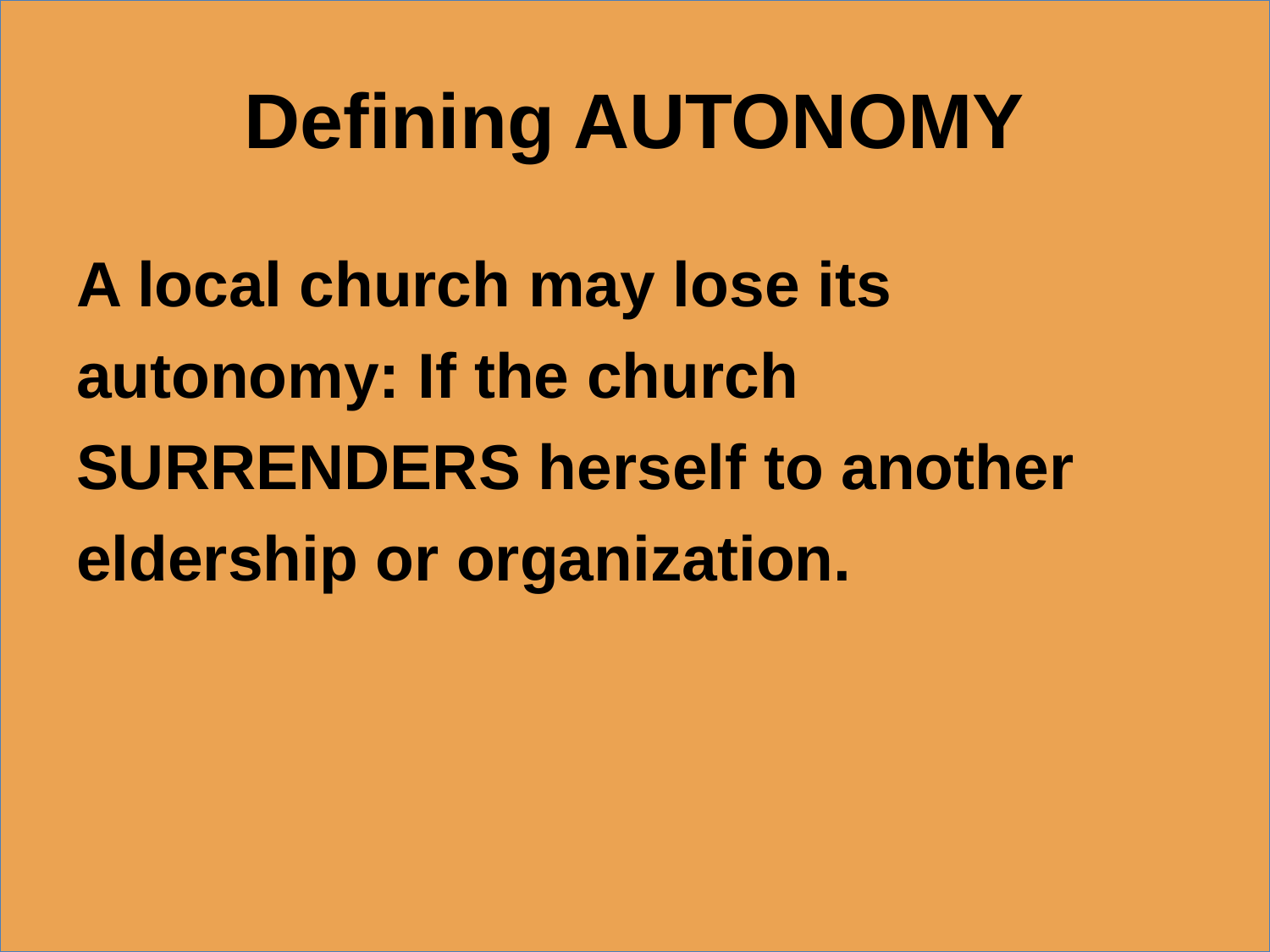

# Defining AUTONOMY
A local church may lose its autonomy: If the church SURRENDERS herself to another eldership or organization.